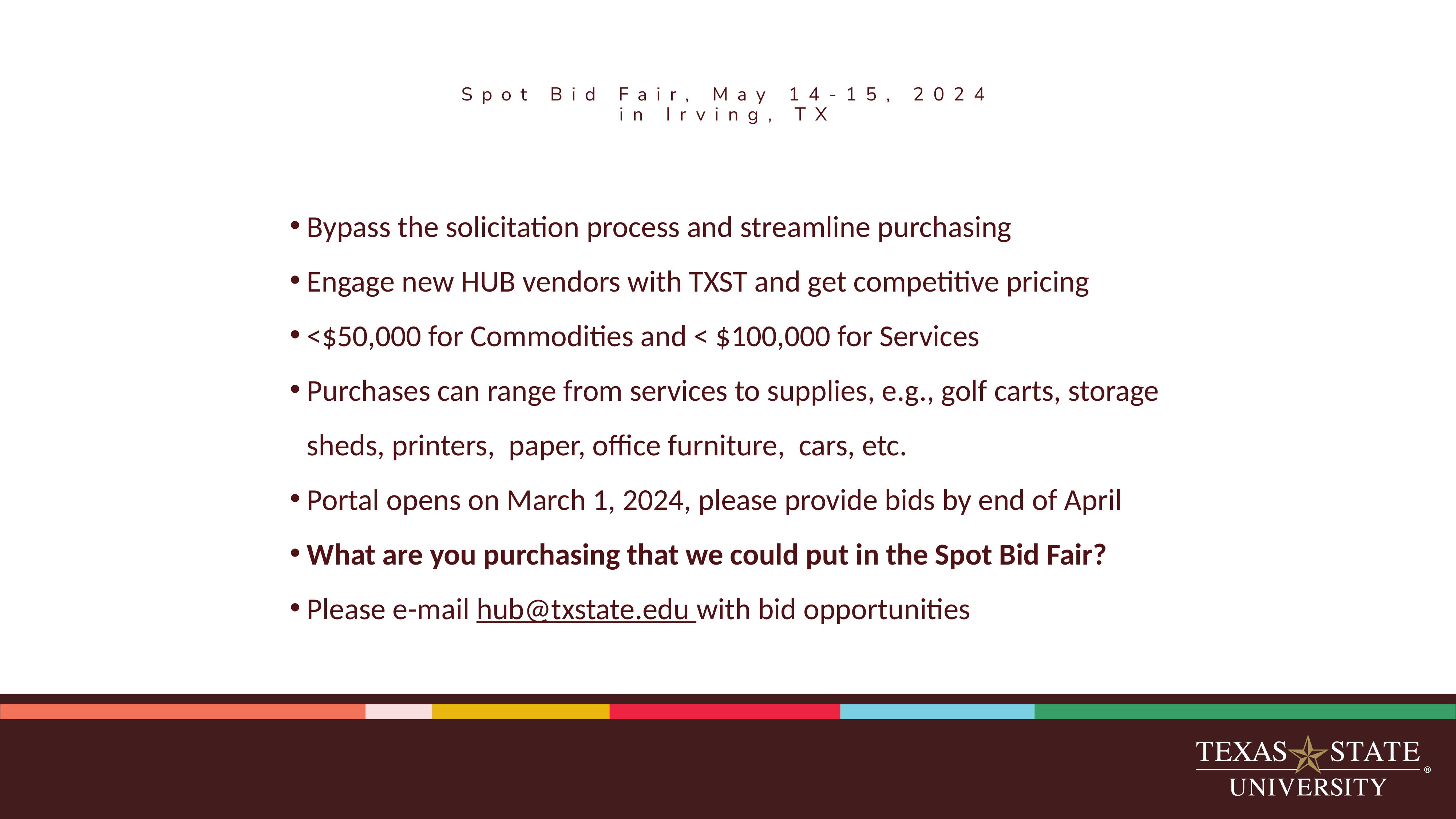

# Spot Bid Fair, May 14-15, 2024 in Irving, TX
Bypass the solicitation process and streamline purchasing
Engage new HUB vendors with TXST and get competitive pricing
<$50,000 for Commodities and < $100,000 for Services
Purchases can range from services to supplies, e.g., golf carts, storage sheds, printers,  paper, office furniture,  cars, etc.
Portal opens on March 1, 2024, please provide bids by end of April
What are you purchasing that we could put in the Spot Bid Fair?
Please e-mail hub@txstate.edu with bid opportunities